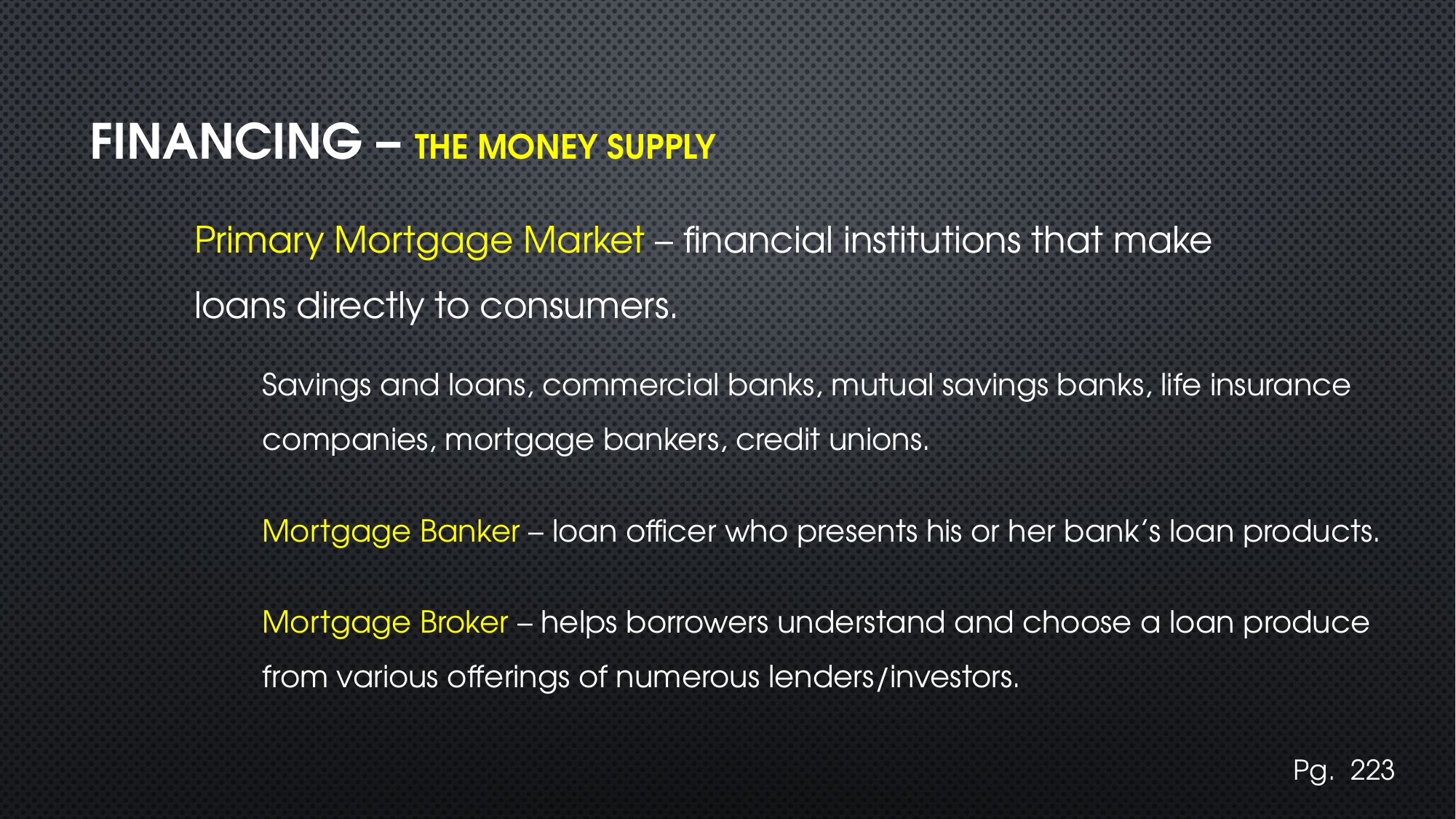

# Financing – The Money Supply
Primary Mortgage Market – financial institutions that make loans directly to consumers.
Savings and loans, commercial banks, mutual savings banks, life insurance companies, mortgage bankers, credit unions.
Mortgage Banker – loan officer who presents his or her bank’s loan products.
Mortgage Broker – helps borrowers understand and choose a loan produce from various offerings of numerous lenders/investors.
Pg.  223